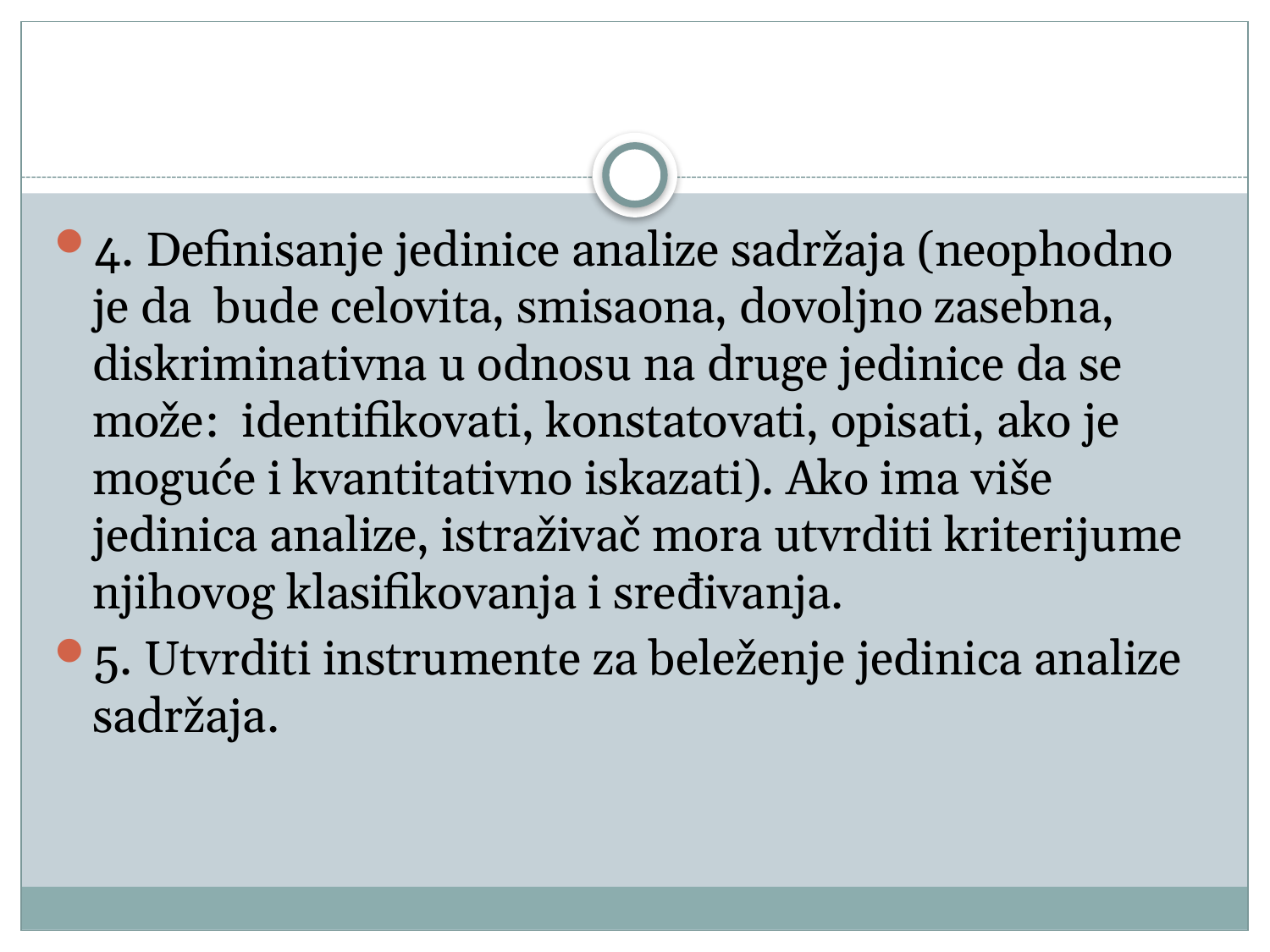

#
4. Definisanje jedinice analize sadržaja (neophodno je da  bude celovita, smisaona, dovoljno zasebna,  diskriminativna u odnosu na druge jedinice da se može:  identifikovati, konstatovati, opisati, ako je moguće i kvantitativno iskazati). Ako ima više jedinica analize, istraživač mora utvrditi kriterijume njihovog klasifikovanja i sređivanja.
5. Utvrditi instrumente za beleženje jedinica analize sadržaja.